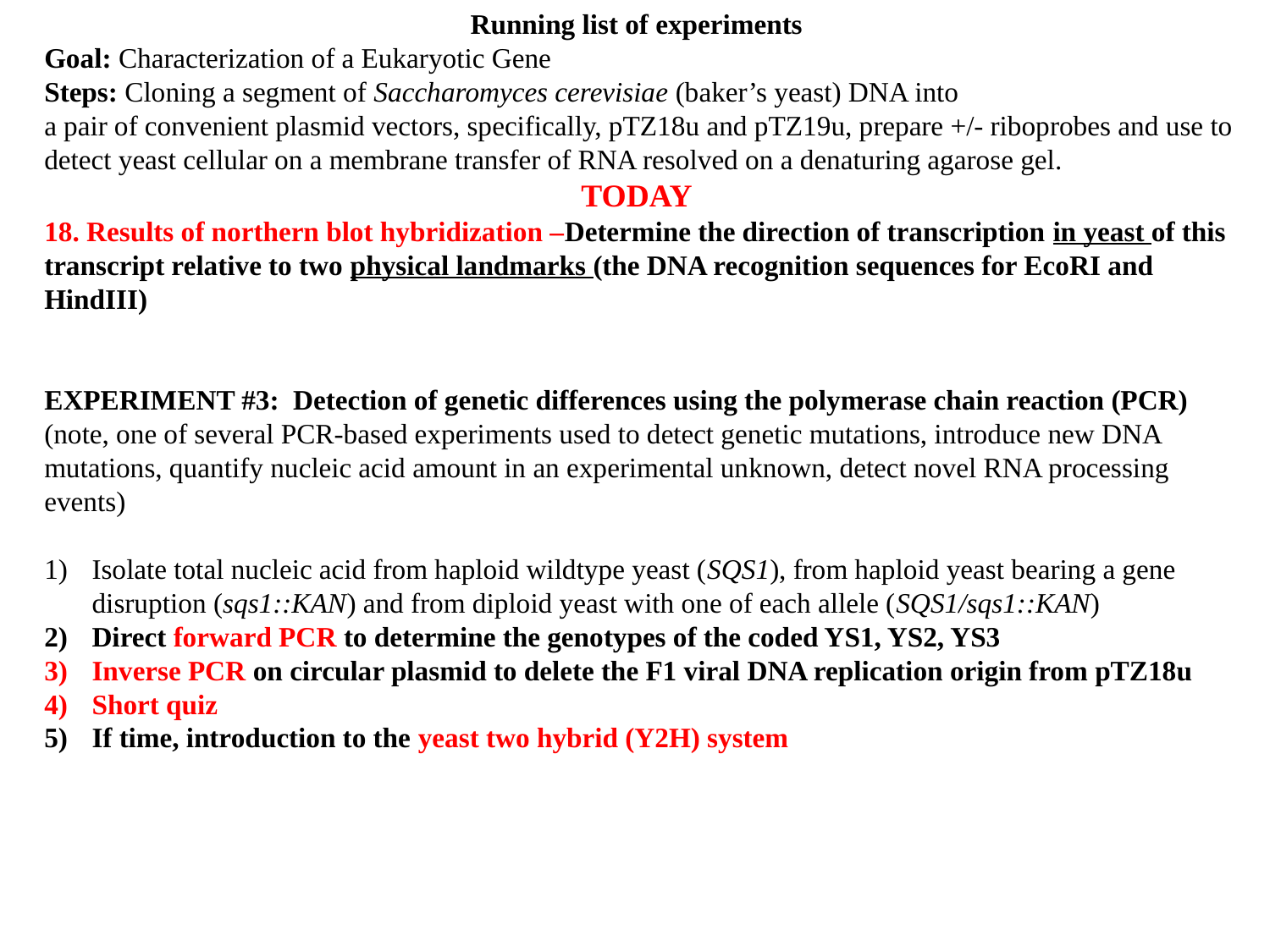

Running list of experiments
Goal: Characterization of a Eukaryotic Gene
Steps: Cloning a segment of Saccharomyces cerevisiae (baker’s yeast) DNA into
a pair of convenient plasmid vectors, specifically, pTZ18u and pTZ19u, prepare +/- riboprobes and use to detect yeast cellular on a membrane transfer of RNA resolved on a denaturing agarose gel.
TODAY
18. Results of northern blot hybridization –Determine the direction of transcription in yeast of this transcript relative to two physical landmarks (the DNA recognition sequences for EcoRI and HindIII)

EXPERIMENT #3:  Detection of genetic differences using the polymerase chain reaction (PCR) (note, one of several PCR-based experiments used to detect genetic mutations, introduce new DNA mutations, quantify nucleic acid amount in an experimental unknown, detect novel RNA processing events)

Isolate total nucleic acid from haploid wildtype yeast (SQS1), from haploid yeast bearing a gene disruption (sqs1::KAN) and from diploid yeast with one of each allele (SQS1/sqs1::KAN)
Direct forward PCR to determine the genotypes of the coded YS1, YS2, YS3
Inverse PCR on circular plasmid to delete the F1 viral DNA replication origin from pTZ18u
Short quiz
If time, introduction to the yeast two hybrid (Y2H) system